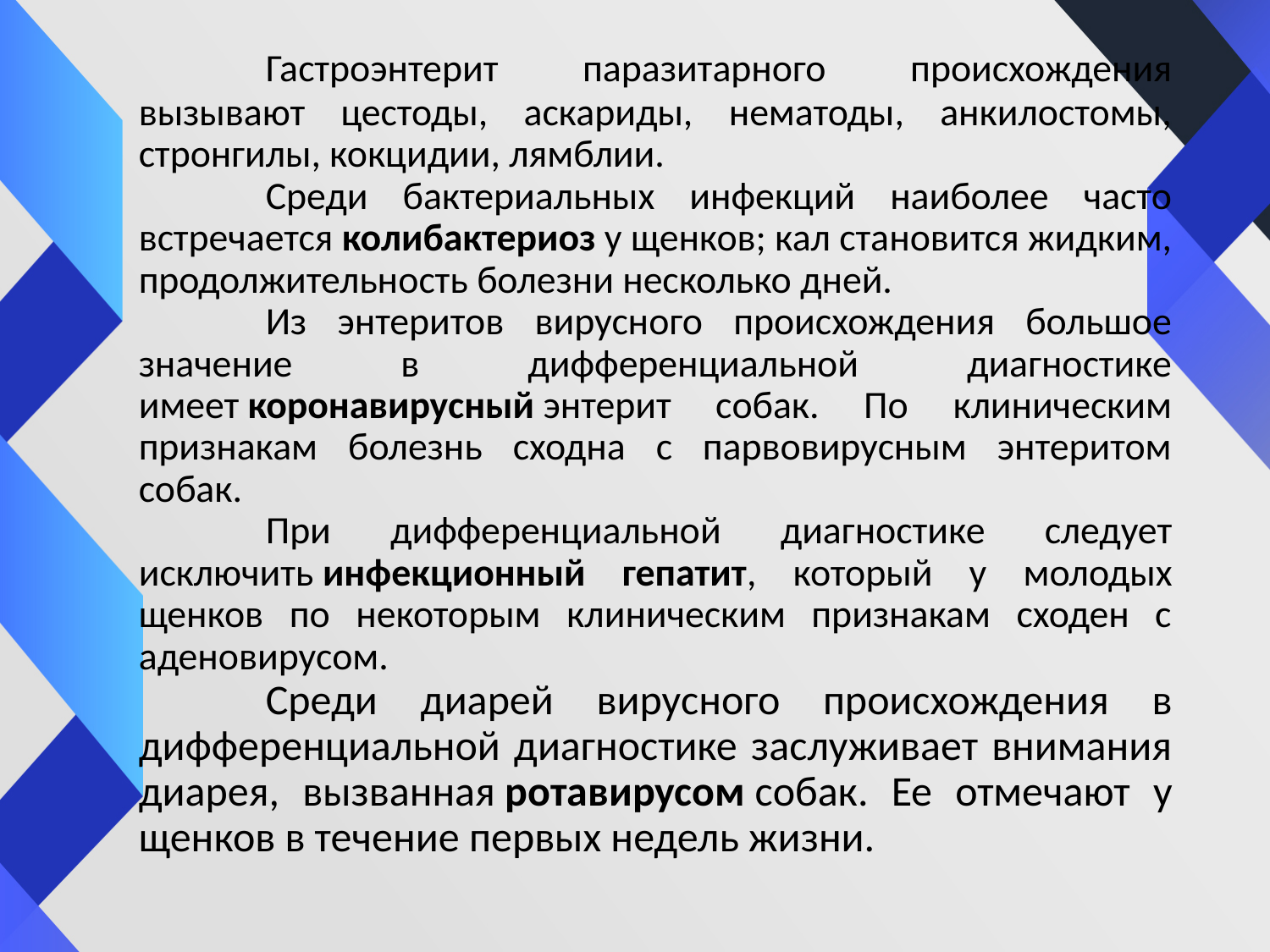

Гастроэнтерит паразитарного происхождения вызывают цестоды, аскариды, нематоды, анкилостомы, стронгилы, кокцидии, лямблии.
	Среди бактериальных инфекций наиболее часто встречается колибактериоз у щенков; кал становится жидким, продолжительность болезни несколько дней.
	Из энтеритов вирусного происхождения большое значение в дифференциальной диагностике имеет коронавирусный энтерит собак. По клиническим признакам болезнь сходна с парвовирусным энтеритом собак.
	При дифференциальной диагностике следует исключить инфекционный гепатит, который у молодых щенков по некоторым клиническим признакам сходен с аденовирусом.
	Среди диарей вирусного происхождения в дифференциальной диагностике заслуживает внимания диарея, вызванная ротавирусом собак. Ее отмечают у щенков в течение первых недель жизни.